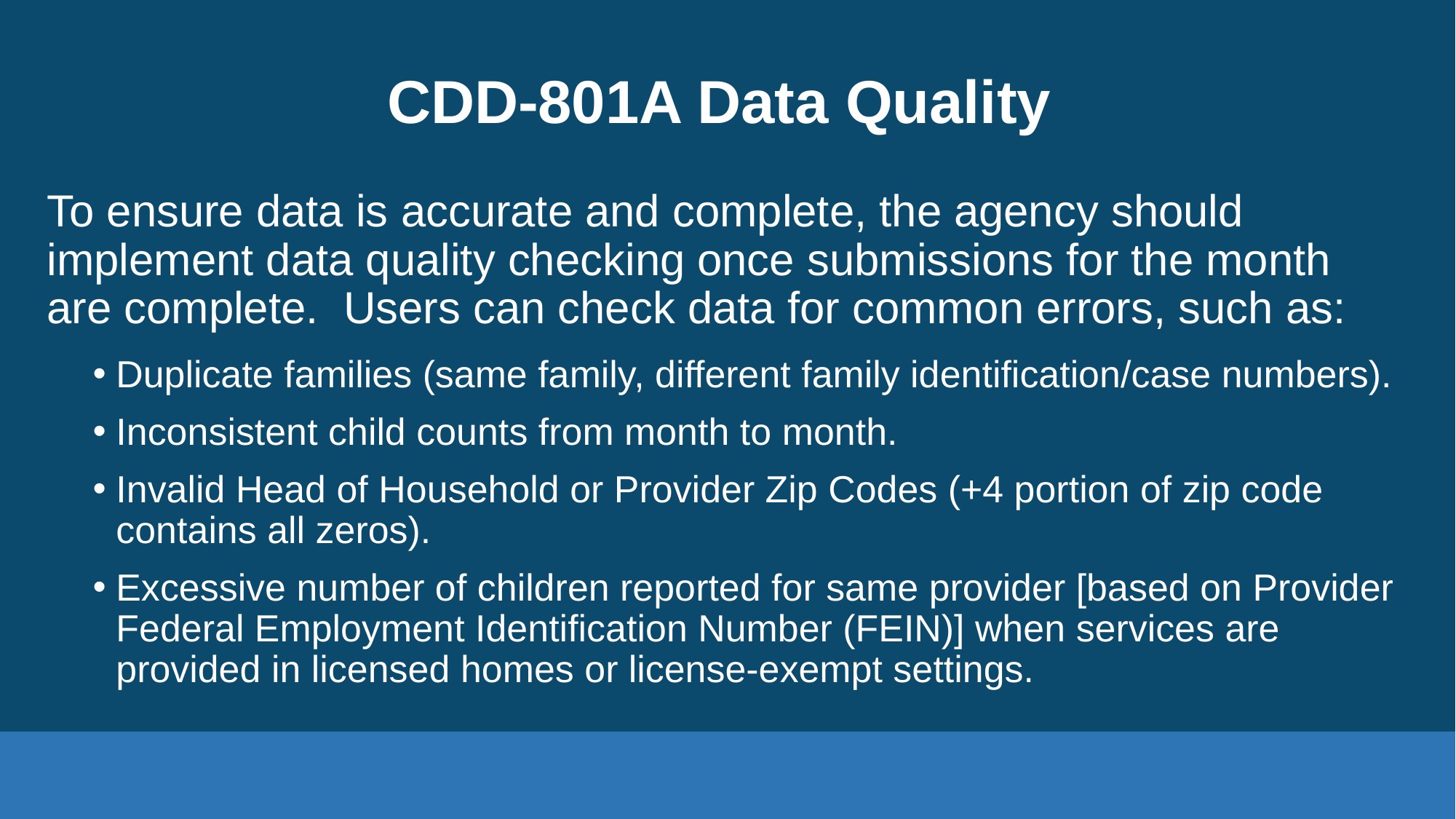

# CDD-801A Data Quality
To ensure data is accurate and complete, the agency should implement data quality checking once submissions for the month are complete.  Users can check data for common errors, such as:
Duplicate families (same family, different family identification/case numbers).
Inconsistent child counts from month to month.
Invalid Head of Household or Provider Zip Codes (+4 portion of zip code contains all zeros).
Excessive number of children reported for same provider [based on Provider Federal Employment Identification Number (FEIN)] when services are provided in licensed homes or license-exempt settings.